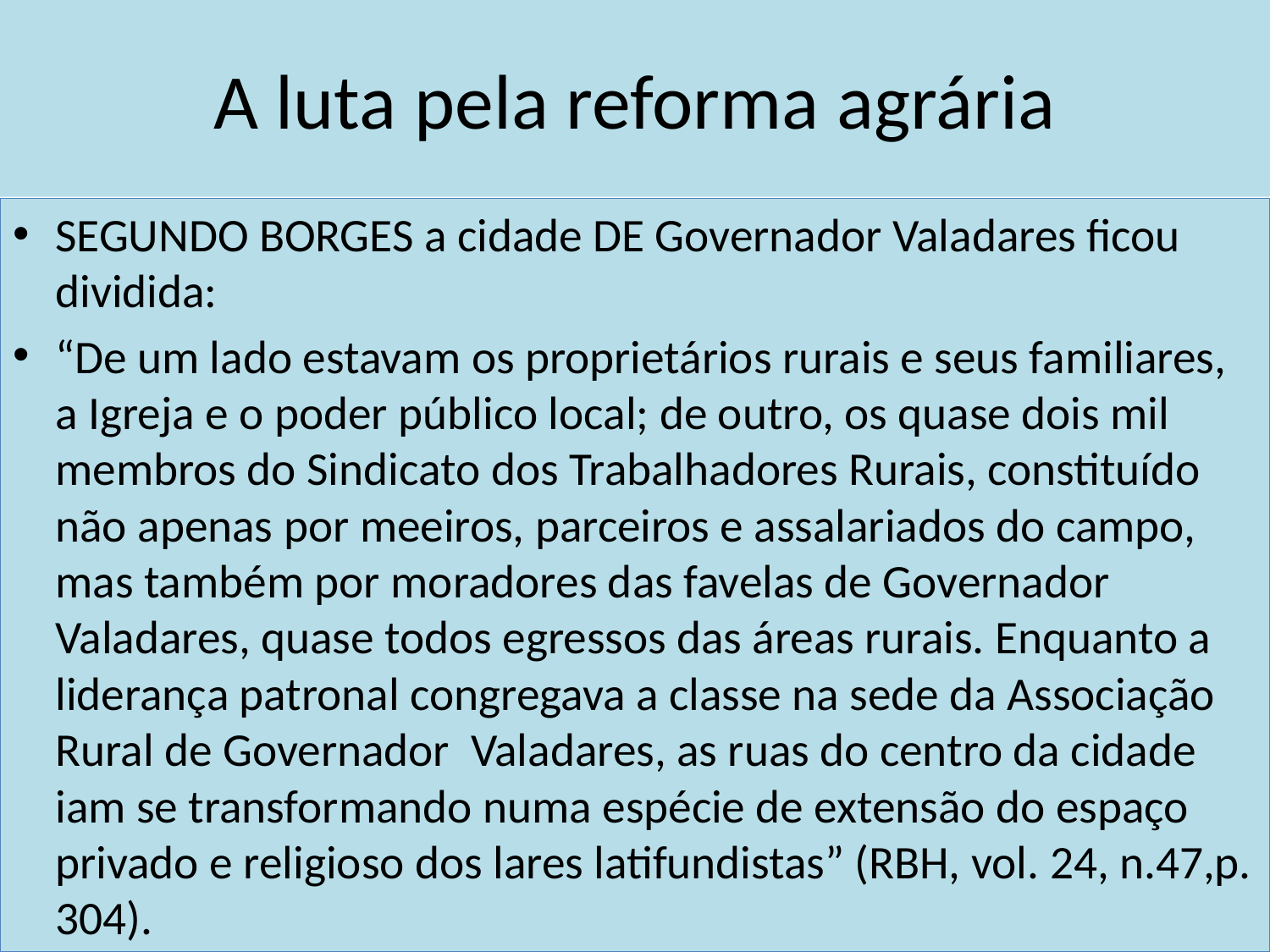

# A luta pela reforma agrária
SEGUNDO BORGES a cidade DE Governador Valadares ficou dividida:
“De um lado estavam os proprietários rurais e seus familiares, a Igreja e o poder público local; de outro, os quase dois mil membros do Sindicato dos Trabalhadores Rurais, constituído não apenas por meeiros, parceiros e assalariados do campo, mas também por moradores das favelas de Governador Valadares, quase todos egressos das áreas rurais. Enquanto a liderança patronal congregava a classe na sede da Associação Rural de Governador  Valadares, as ruas do centro da cidade iam se transformando numa espécie de extensão do espaço privado e religioso dos lares latifundistas” (RBH, vol. 24, n.47,p. 304).